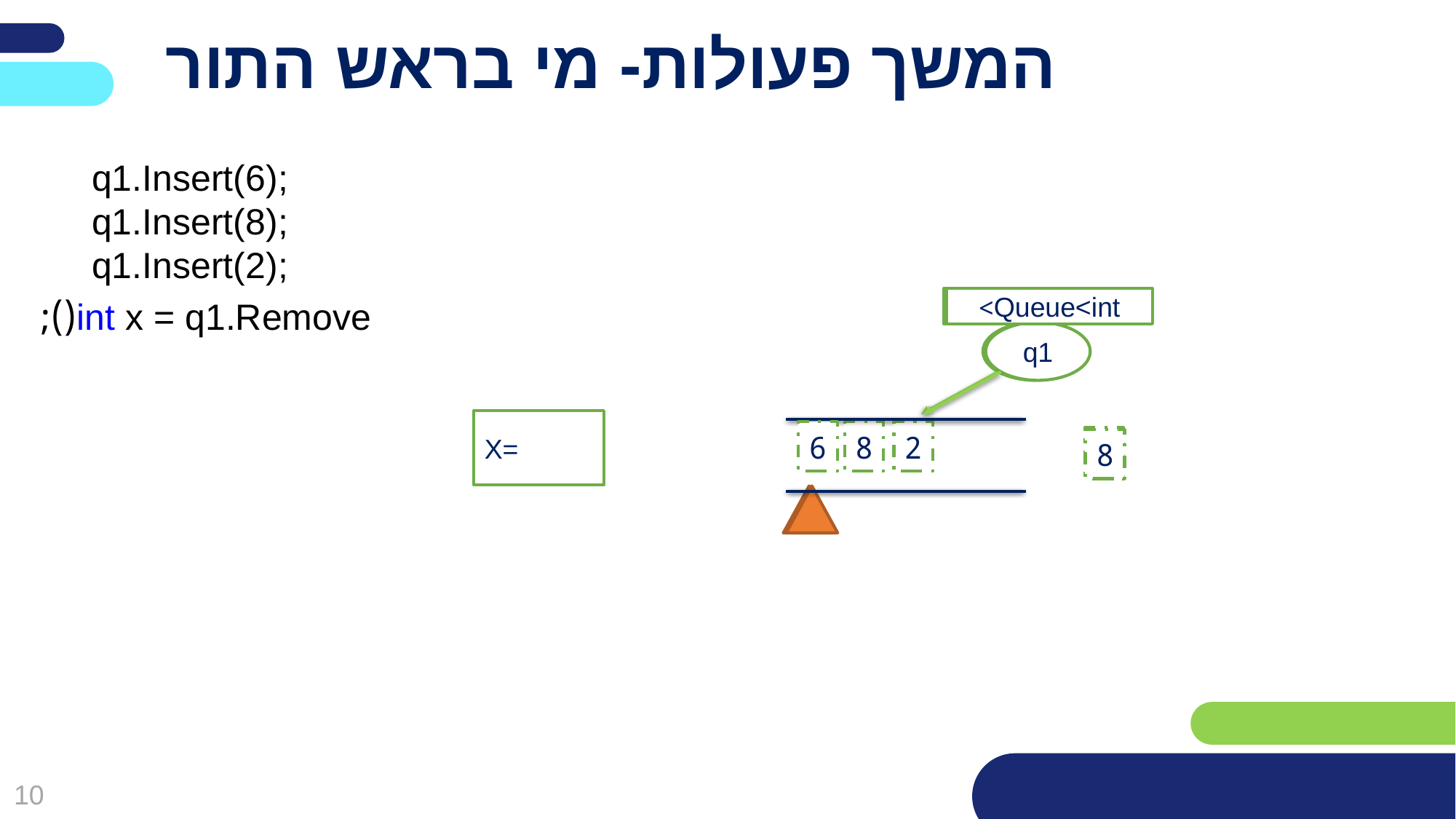

# המשך פעולות- מי בראש התור
q1.Insert(6);
q1.Insert(8);
q1.Insert(2);
int x = q1.Remove();
Queue<int>
q1

Queue<int>
q1

X=
6
8
2
2
8
6